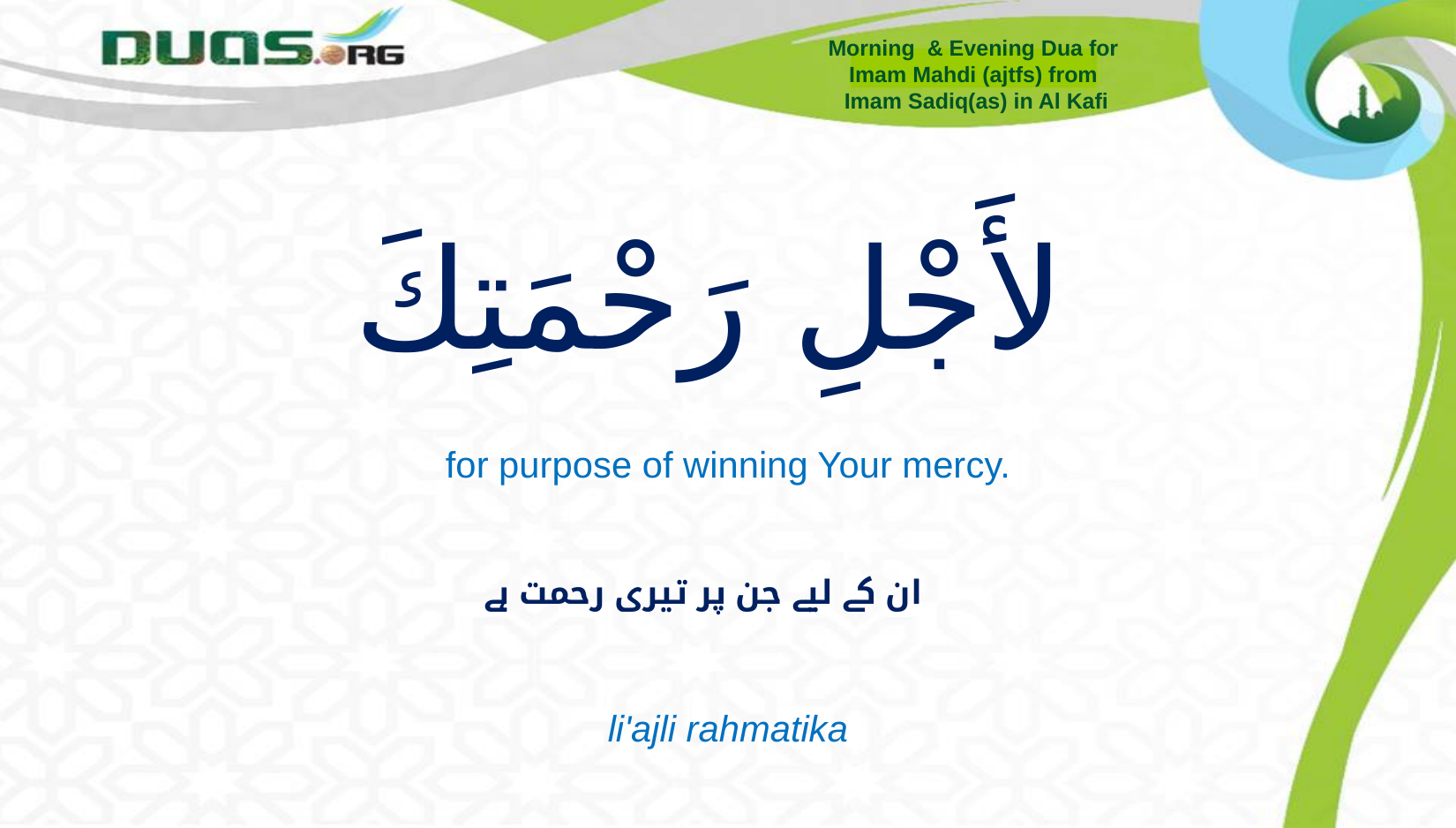

Morning  & Evening Dua for
Imam Mahdi (ajtfs) from
Imam Sadiq(as) in Al Kafi
# لأَجْلِ رَحْمَتِكَ
for purpose of winning Your mercy.
ان کے لیے جن پر تیری رحمت ہے
li'ajli rahmatika